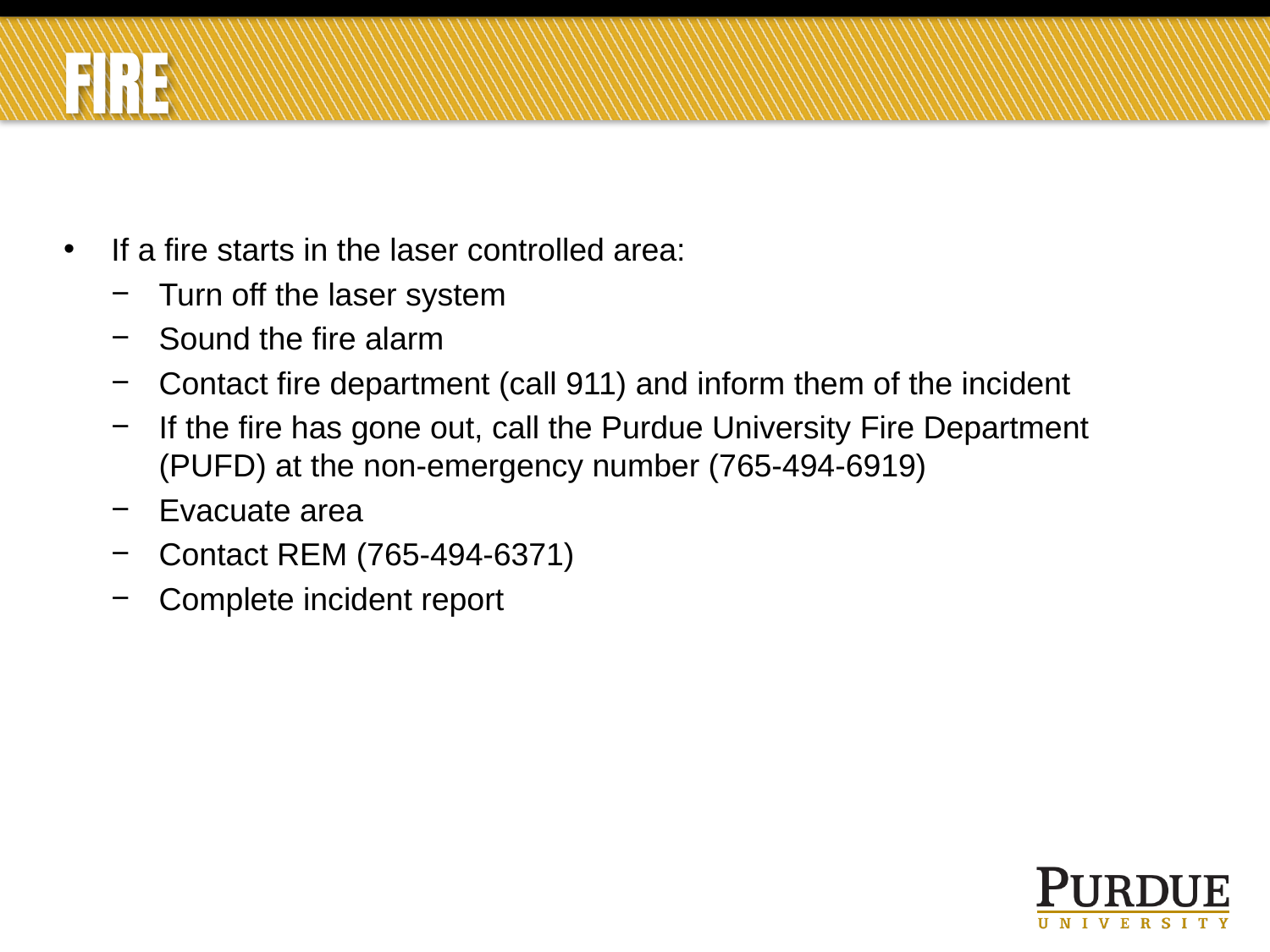

# fire

If a fire starts in the laser controlled area:
Turn off the laser system
Sound the fire alarm
Contact fire department (call 911) and inform them of the incident
If the fire has gone out, call the Purdue University Fire Department (PUFD) at the non-emergency number (765-494-6919)
Evacuate area
Contact REM (765-494-6371)
Complete incident report